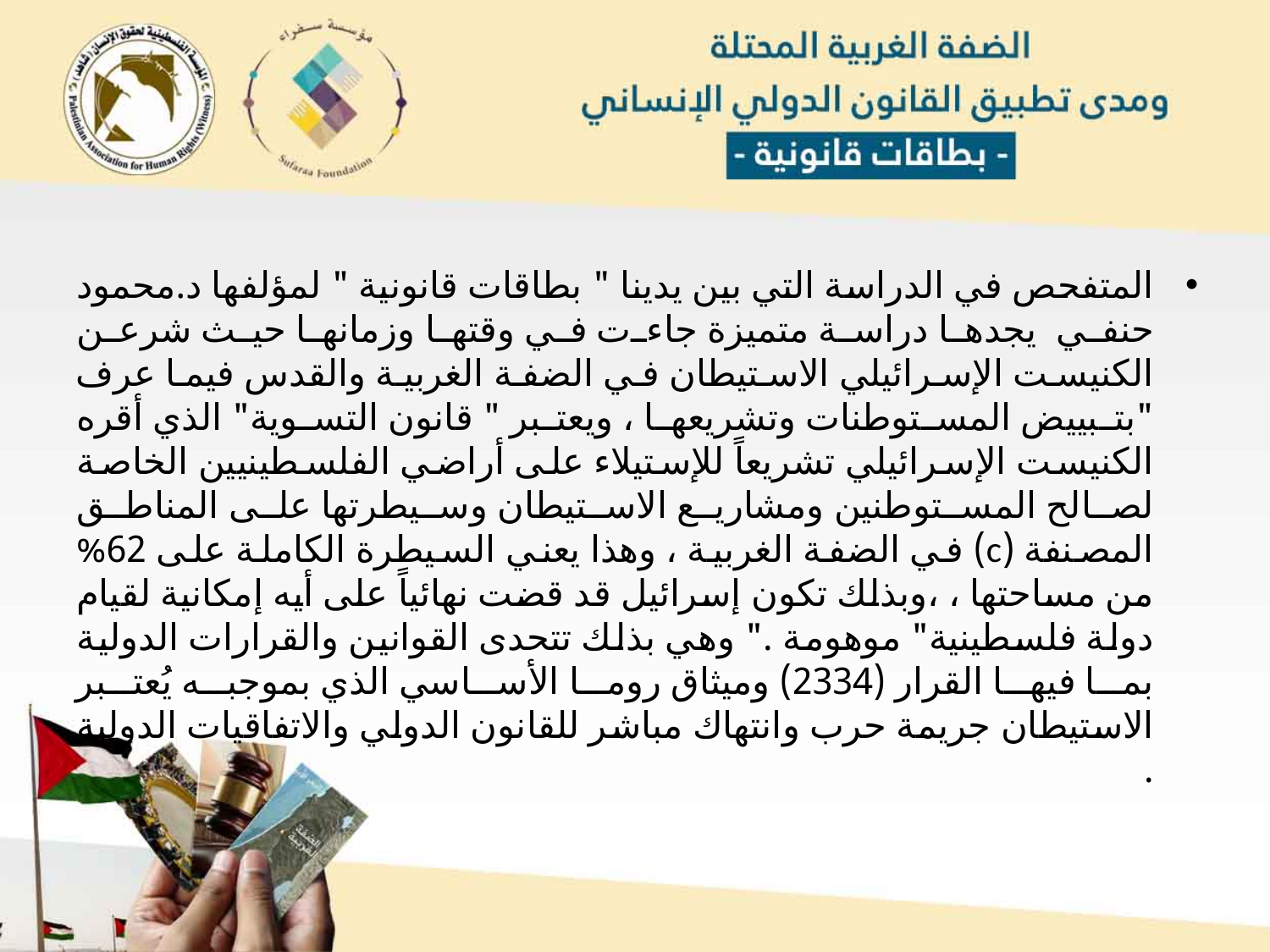

المتفحص في الدراسة التي بين يدينا " بطاقات قانونية " لمؤلفها د.محمود حنفي  يجدها دراسة متميزة جاءت في وقتها وزمانها حيث شرعن الكنيست الإسرائيلي الاستيطان في الضفة الغربية والقدس فيما عرف "بتبييض المستوطنات وتشريعها ، ويعتبر " قانون التسوية" الذي أقره الكنيست الإسرائيلي تشريعاً للإستيلاء على أراضي الفلسطينيين الخاصة لصالح المستوطنين ومشاريع الاستيطان وسيطرتها على المناطق المصنفة (c) في الضفة الغربية ، وهذا يعني السيطرة الكاملة على 62% من مساحتها ، ،وبذلك تكون إسرائيل قد قضت نهائياً على أيه إمكانية لقيام دولة فلسطينية" موهومة ." وهي بذلك تتحدى القوانين والقرارات الدولية بما فيها القرار (2334) وميثاق روما الأساسي الذي بموجبه يُعتبر الاستيطان جريمة حرب وانتهاك مباشر للقانون الدولي والاتفاقيات الدولية .